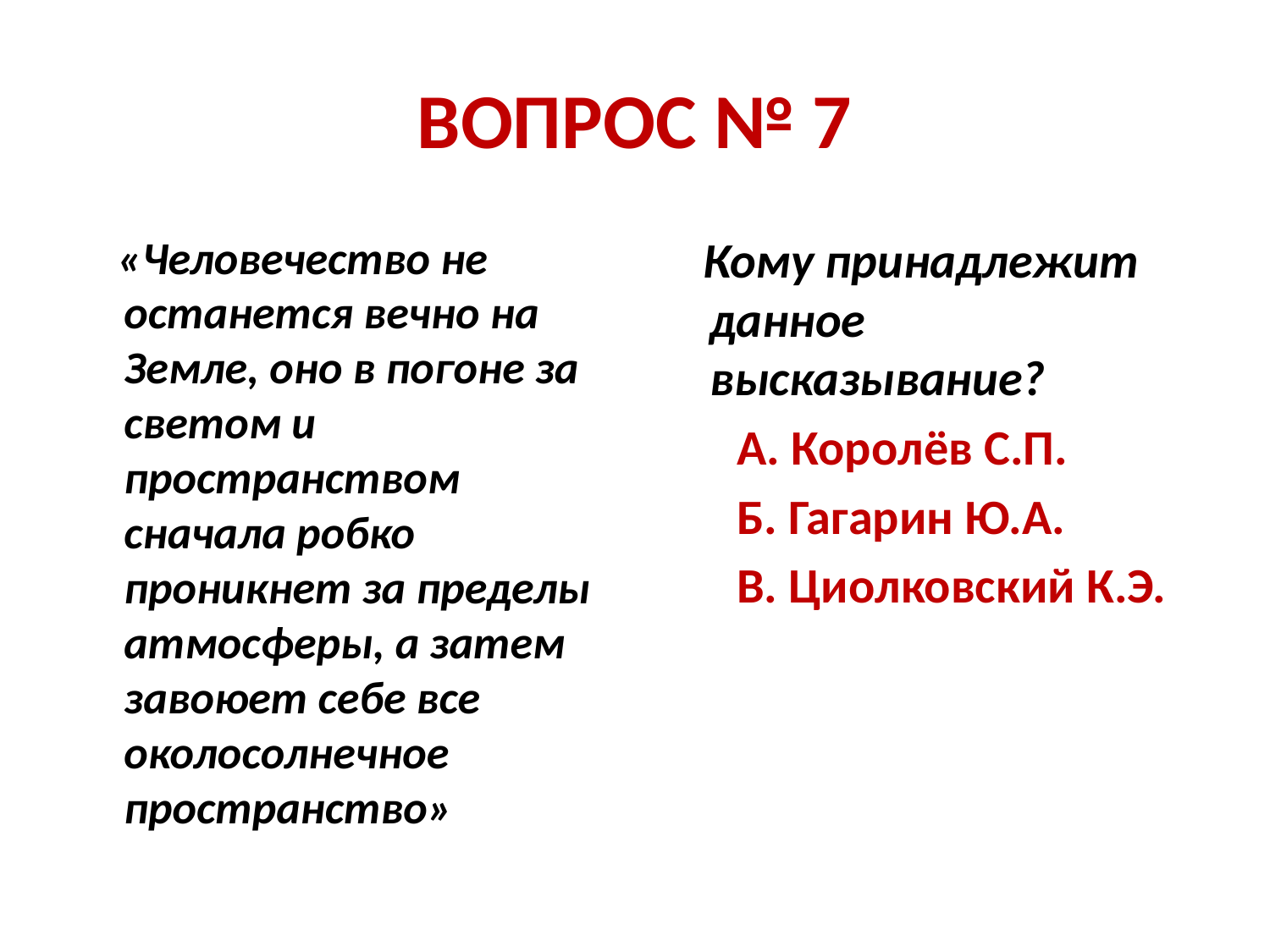

# ВОПРОС № 7
    «Человечество не останется вечно на Земле, оно в погоне за светом и пространством сначала робко проникнет за пределы атмосферы, а затем завоюет себе все околосолнечное пространство»

    Кому принадлежит данное высказывание?
       А. Королёв С.П.
       Б. Гагарин Ю.А.
       В. Циолковский К.Э.